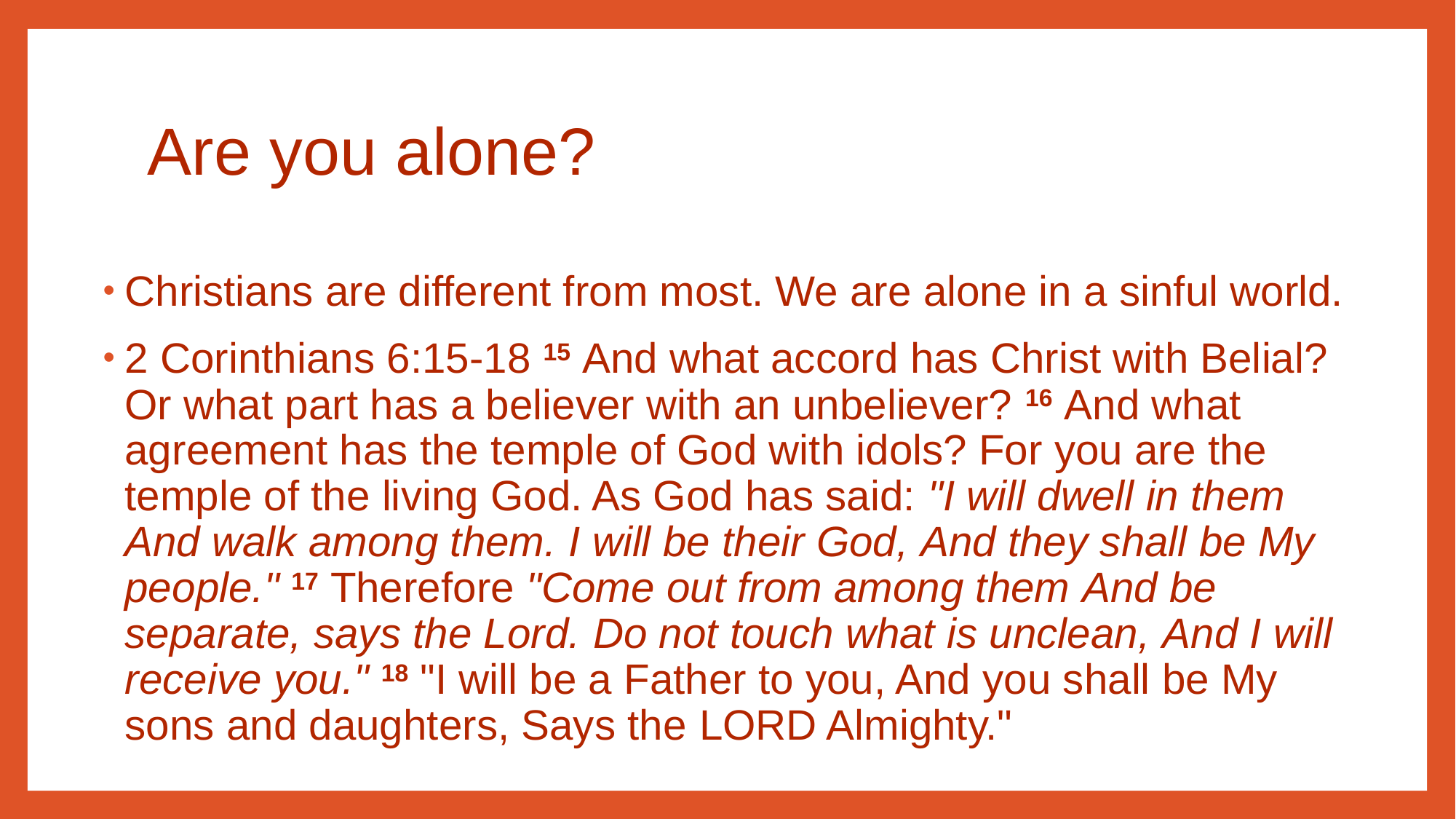

# Are you alone?
Christians are different from most. We are alone in a sinful world.
2 Corinthians 6:15-18 15 And what accord has Christ with Belial? Or what part has a believer with an unbeliever? 16 And what agreement has the temple of God with idols? For you are the temple of the living God. As God has said: "I will dwell in them And walk among them. I will be their God, And they shall be My people." 17 Therefore "Come out from among them And be separate, says the Lord. Do not touch what is unclean, And I will receive you." 18 "I will be a Father to you, And you shall be My sons and daughters, Says the Lord Almighty."